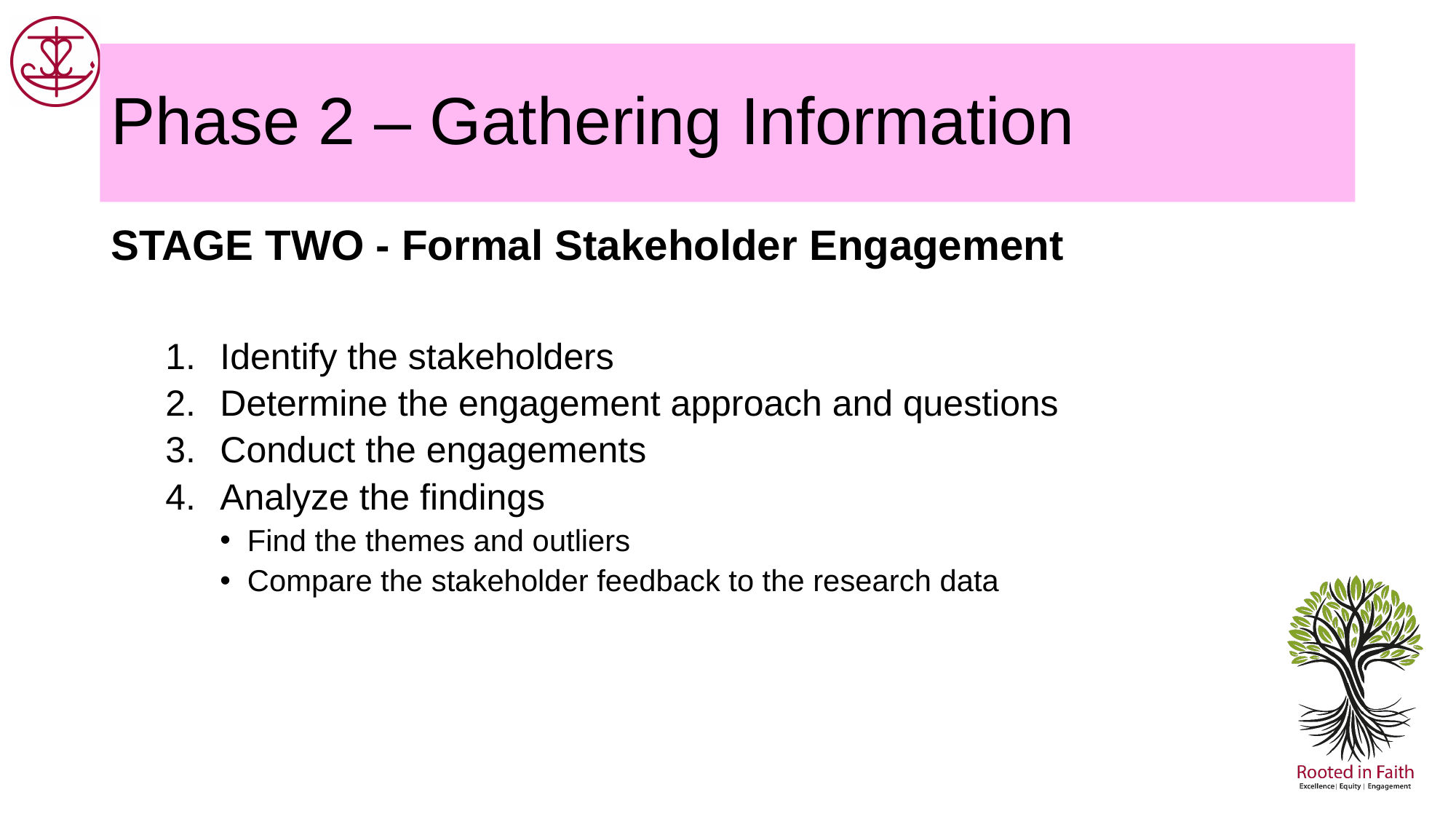

# Phase 2 – Gathering Information
STAGE TWO - Formal Stakeholder Engagement

Identify the stakeholders
Determine the engagement approach and questions
Conduct the engagements
Analyze the findings
Find the themes and outliers
Compare the stakeholder feedback to the research data